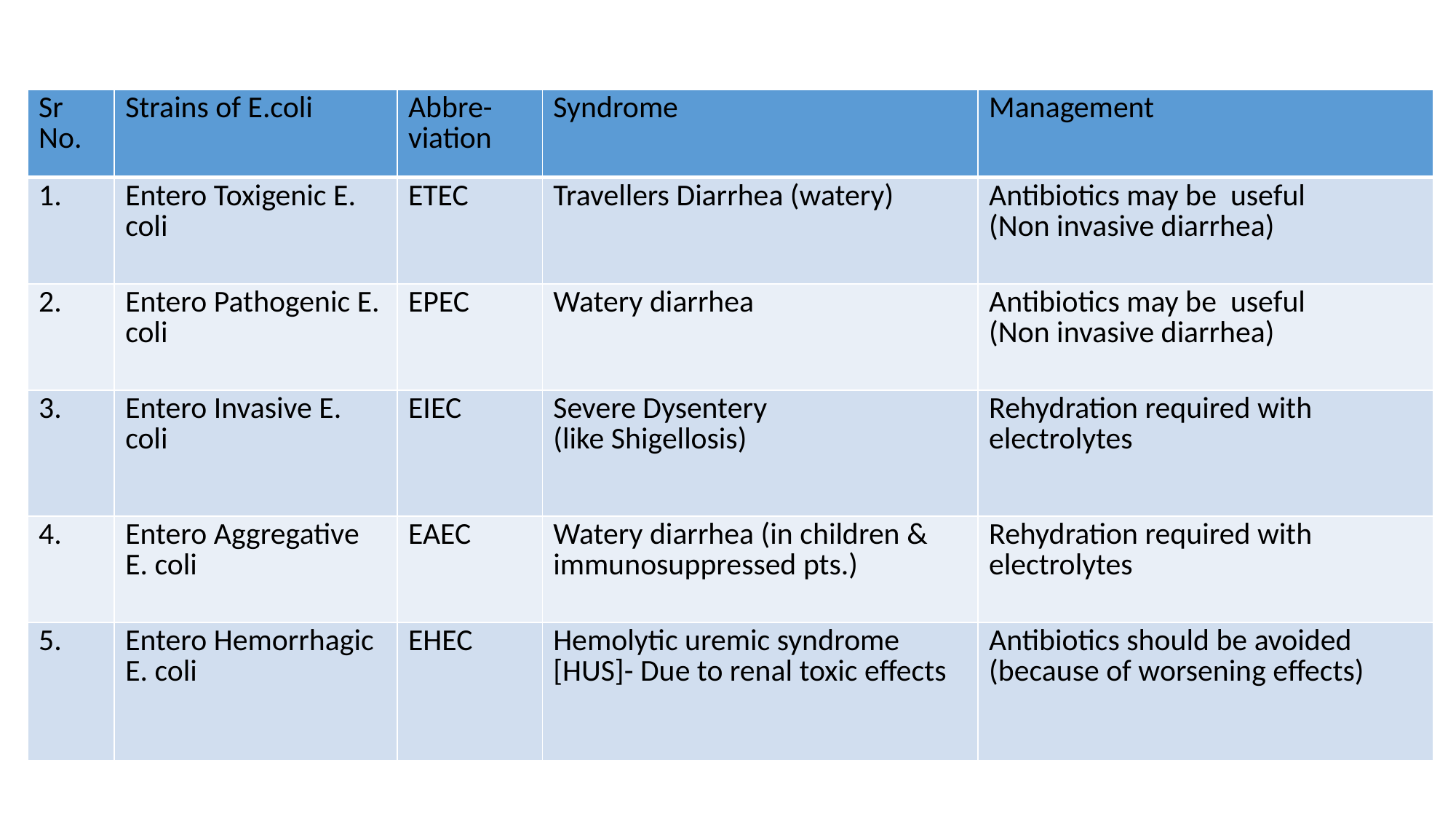

| Sr No. | Strains of E.coli | Abbre-viation | Syndrome | Management |
| --- | --- | --- | --- | --- |
| 1. | Entero Toxigenic E. coli | ETEC | Travellers Diarrhea (watery) | Antibiotics may be useful (Non invasive diarrhea) |
| 2. | Entero Pathogenic E. coli | EPEC | Watery diarrhea | Antibiotics may be useful (Non invasive diarrhea) |
| 3. | Entero Invasive E. coli | EIEC | Severe Dysentery (like Shigellosis) | Rehydration required with electrolytes |
| 4. | Entero Aggregative E. coli | EAEC | Watery diarrhea (in children & immunosuppressed pts.) | Rehydration required with electrolytes |
| 5. | Entero Hemorrhagic E. coli | EHEC | Hemolytic uremic syndrome [HUS]- Due to renal toxic effects | Antibiotics should be avoided (because of worsening effects) |